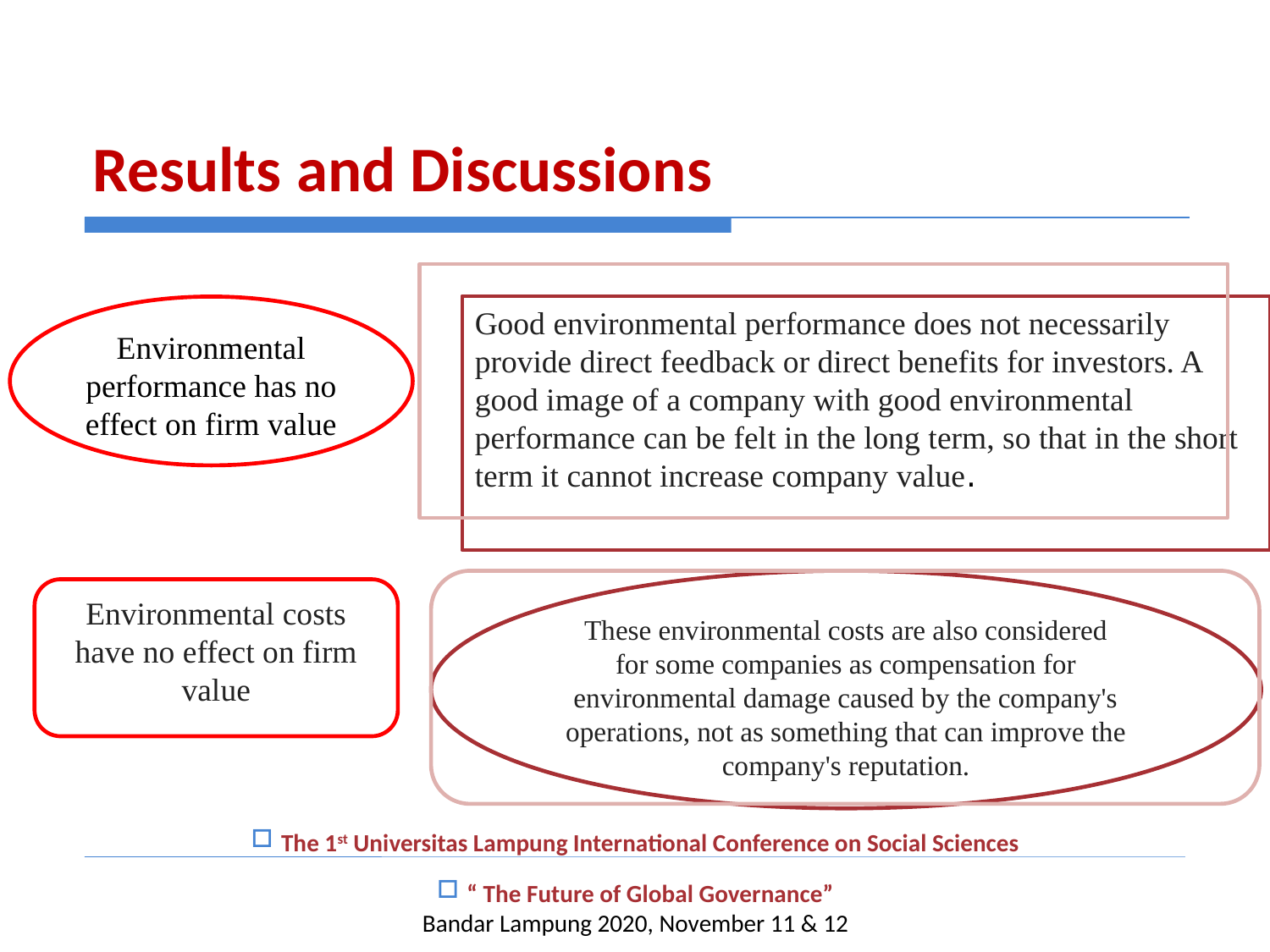

# Results and Discussions

Good environmental performance does not necessarily provide direct feedback or direct benefits for investors. A good image of a company with good environmental performance can be felt in the long term, so that in the short term it cannot increase company value.
Environmental performance has no effect on firm value

These environmental costs are also considered for some companies as compensation for environmental damage caused by the company's operations, not as something that can improve the company's reputation.
Environmental costs have no effect on firm value
The 1st Universitas Lampung International Conference on Social Sciences
“ The Future of Global Governance”
Bandar Lampung 2020, November 11 & 12